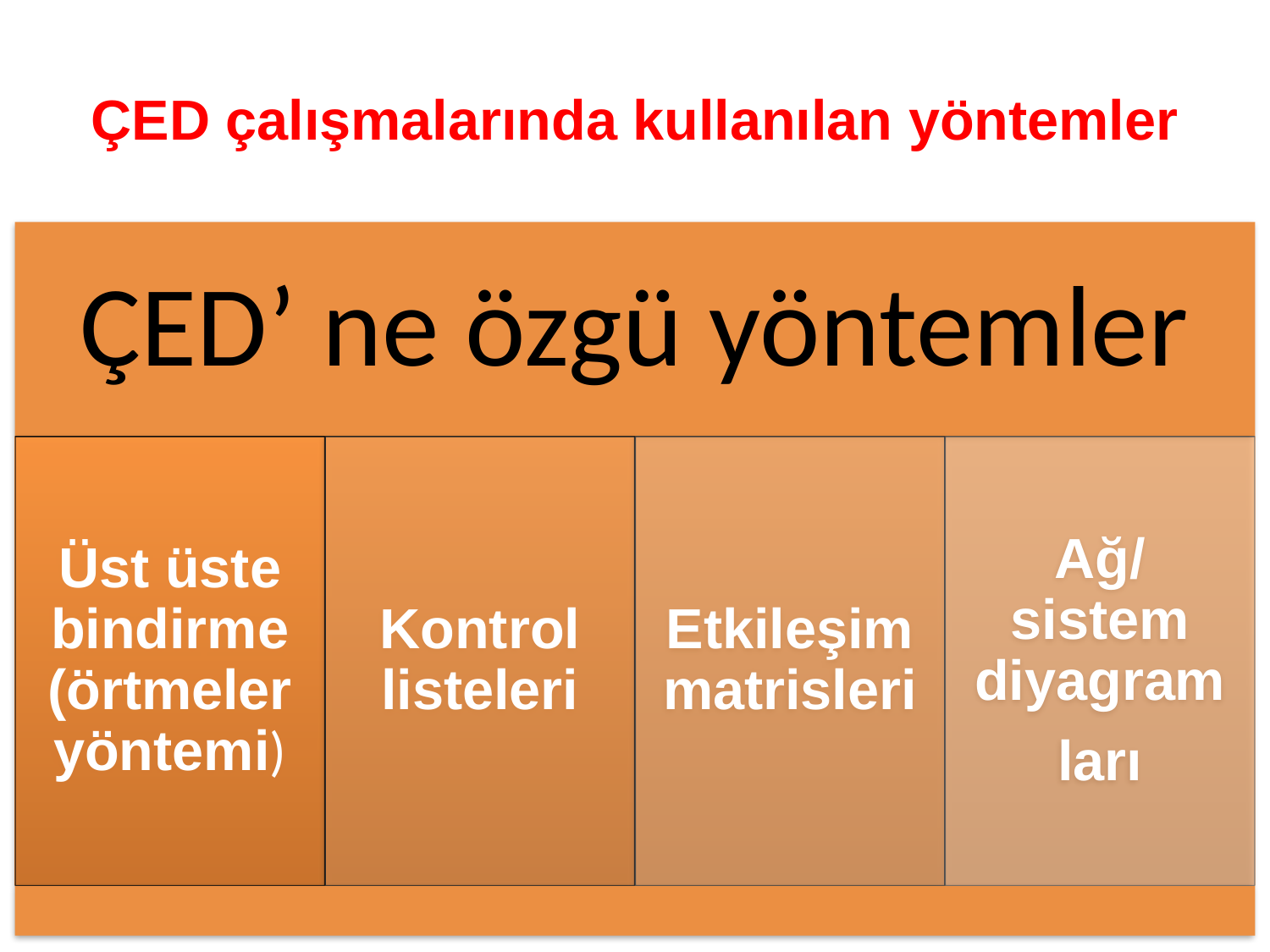

# ÇED çalışmalarında kullanılan yöntemler
ÇED’ ne özgü yöntemler
Üst üste bindirme (örtmeler yöntemi)
Kontrol listeleri
Etkileşim matrisleri
Ağ/ sistem diyagram
ları